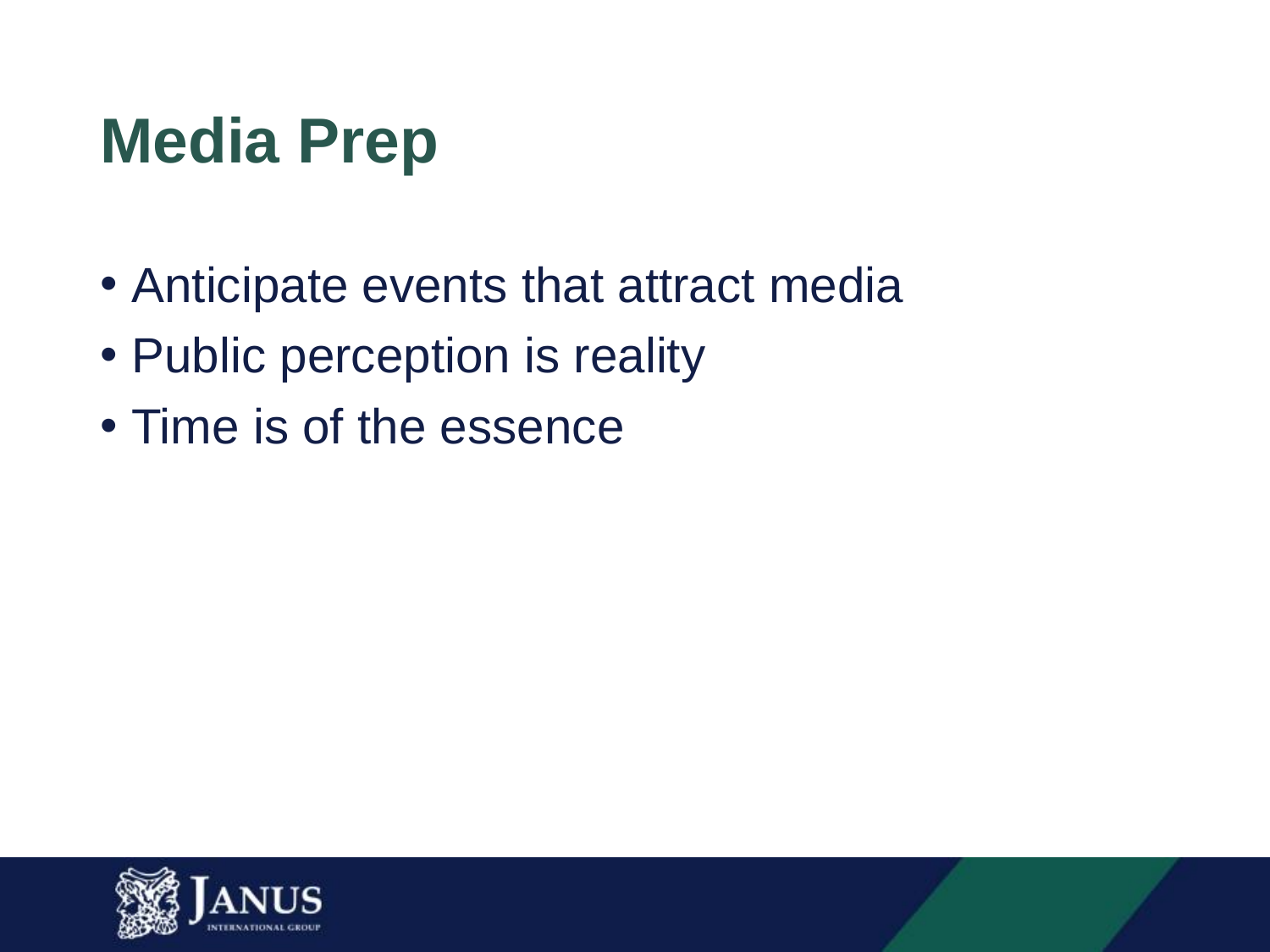

# Media Prep
Anticipate events that attract media
Public perception is reality
Time is of the essence